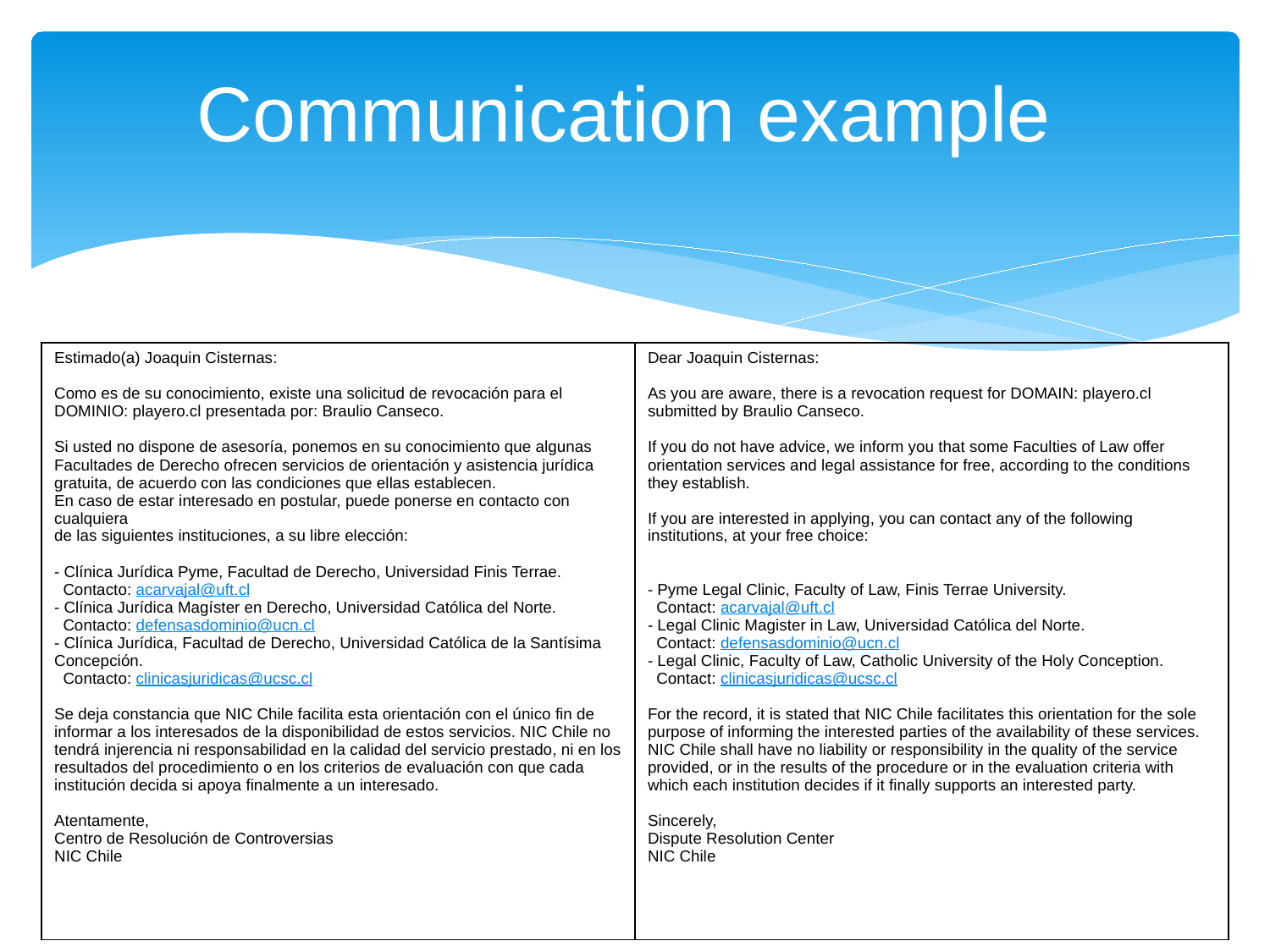

# Communication example
| Estimado(a) Joaquin Cisternas:   Como es de su conocimiento, existe una solicitud de revocación para el DOMINIO: playero.cl presentada por: Braulio Canseco.   Si usted no dispone de asesoría, ponemos en su conocimiento que algunas Facultades de Derecho ofrecen servicios de orientación y asistencia jurídica gratuita, de acuerdo con las condiciones que ellas establecen. En caso de estar interesado en postular, puede ponerse en contacto con cualquiera de las siguientes instituciones, a su libre elección:   - Clínica Jurídica Pyme, Facultad de Derecho, Universidad Finis Terrae. Contacto: acarvajal@uft.cl - Clínica Jurídica Magíster en Derecho, Universidad Católica del Norte. Contacto: defensasdominio@ucn.cl - Clínica Jurídica, Facultad de Derecho, Universidad Católica de la Santísima Concepción. Contacto: clinicasjuridicas@ucsc.cl   Se deja constancia que NIC Chile facilita esta orientación con el único fin de informar a los interesados de la disponibilidad de estos servicios. NIC Chile no tendrá injerencia ni responsabilidad en la calidad del servicio prestado, ni en los resultados del procedimiento o en los criterios de evaluación con que cada institución decida si apoya finalmente a un interesado.   Atentamente, Centro de Resolución de Controversias NIC Chile | Dear Joaquin Cisternas:   As you are aware, there is a revocation request for DOMAIN: playero.cl submitted by Braulio Canseco.   If you do not have advice, we inform you that some Faculties of Law offer orientation services and legal assistance for free, according to the conditions they establish.   If you are interested in applying, you can contact any of the following institutions, at your free choice:     - Pyme Legal Clinic, Faculty of Law, Finis Terrae University. Contact: acarvajal@uft.cl - Legal Clinic Magister in Law, Universidad Católica del Norte. Contact: defensasdominio@ucn.cl - Legal Clinic, Faculty of Law, Catholic University of the Holy Conception. Contact: clinicasjuridicas@ucsc.cl   For the record, it is stated that NIC Chile facilitates this orientation for the sole purpose of informing the interested parties of the availability of these services. NIC Chile shall have no liability or responsibility in the quality of the service provided, or in the results of the procedure or in the evaluation criteria with which each institution decides if it finally supports an interested party.   Sincerely, Dispute Resolution Center NIC Chile |
| --- | --- |